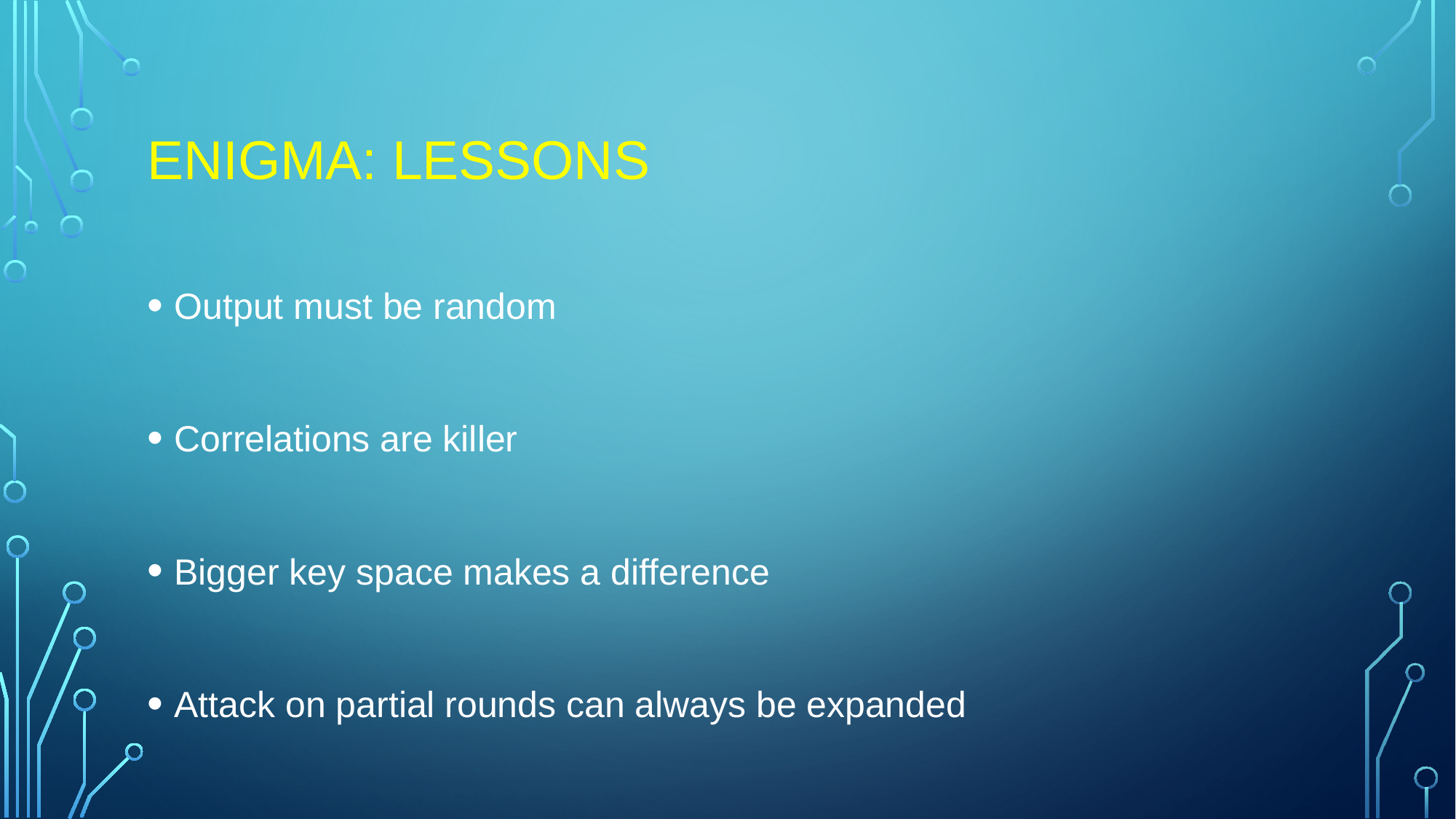

# Enigma: Lessons
Output must be random

Correlations are killer

Bigger key space makes a difference

Attack on partial rounds can always be expanded